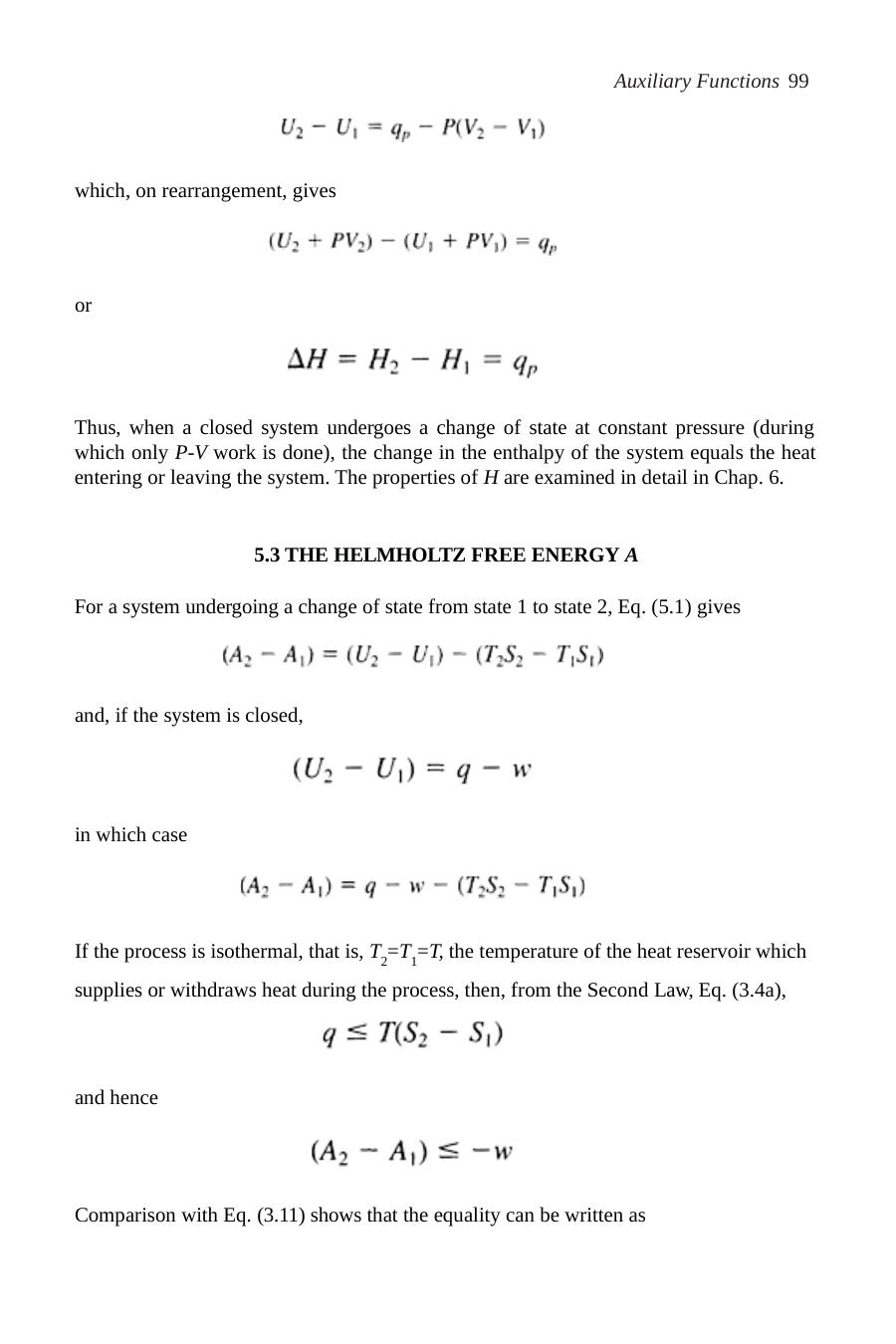

Auxiliary Functions 99

which, on rearrangement, gives

or

Thus, when a closed system undergoes a change of state at constant pressure (during  which only P-V work is done), the change in the enthalpy of the system equals the heat  entering or leaving the system. The properties of H are examined in detail in Chap. 6.

5.3 THE HELMHOLTZ FREE ENERGY A

For a system undergoing a change of state from state 1 to state 2, Eq. (5.1) gives

and, if the system is closed,

in which case

If the process is isothermal, that is, T2=T1=T, the temperature of the heat reservoir which  supplies or withdraws heat during the process, then, from the Second Law, Eq. (3.4a),

and hence

Comparison with Eq. (3.11) shows that the equality can be written as